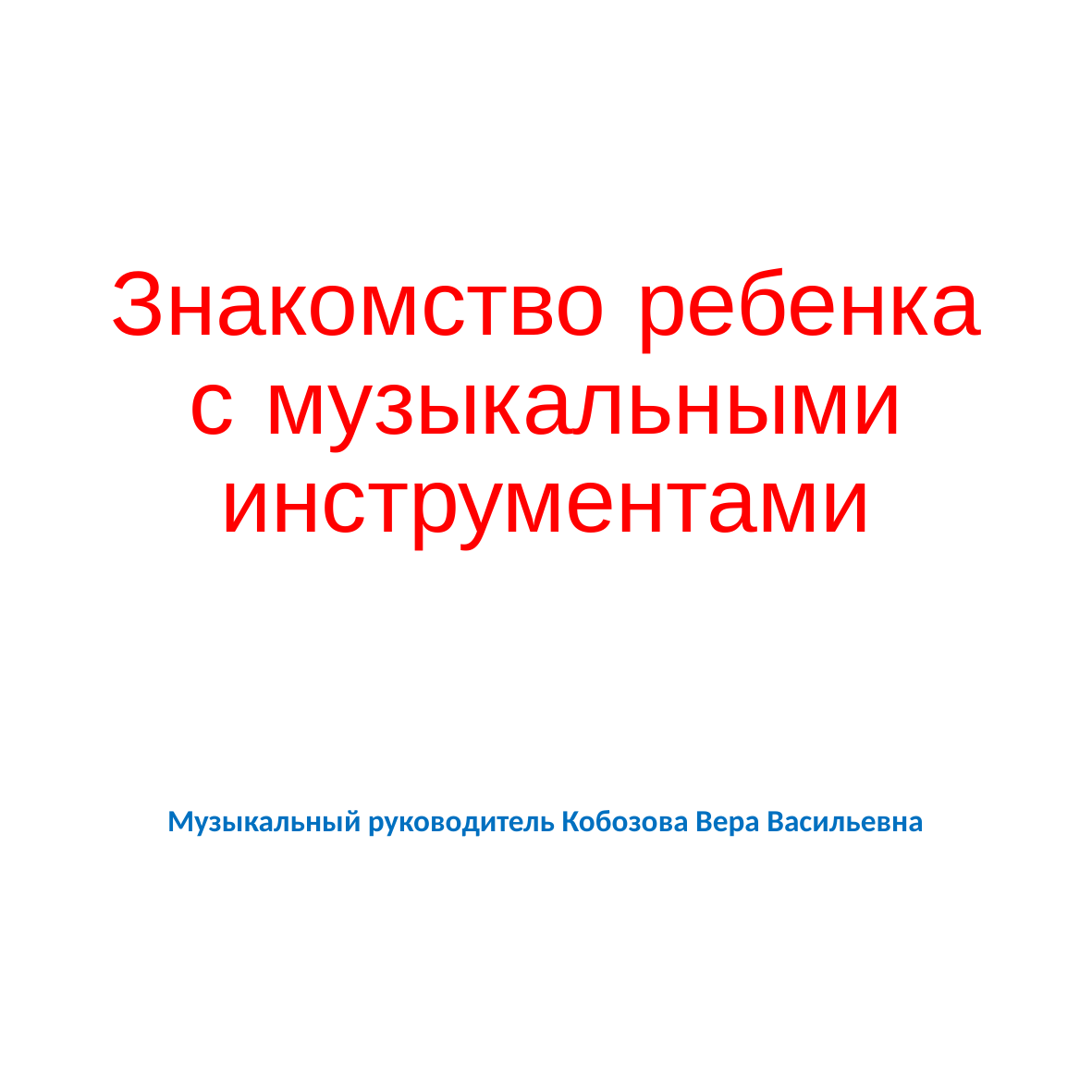

# Знакомство ребенка с музыкальными инструментами
Музыкальный руководитель Кобозова Вера Васильевна